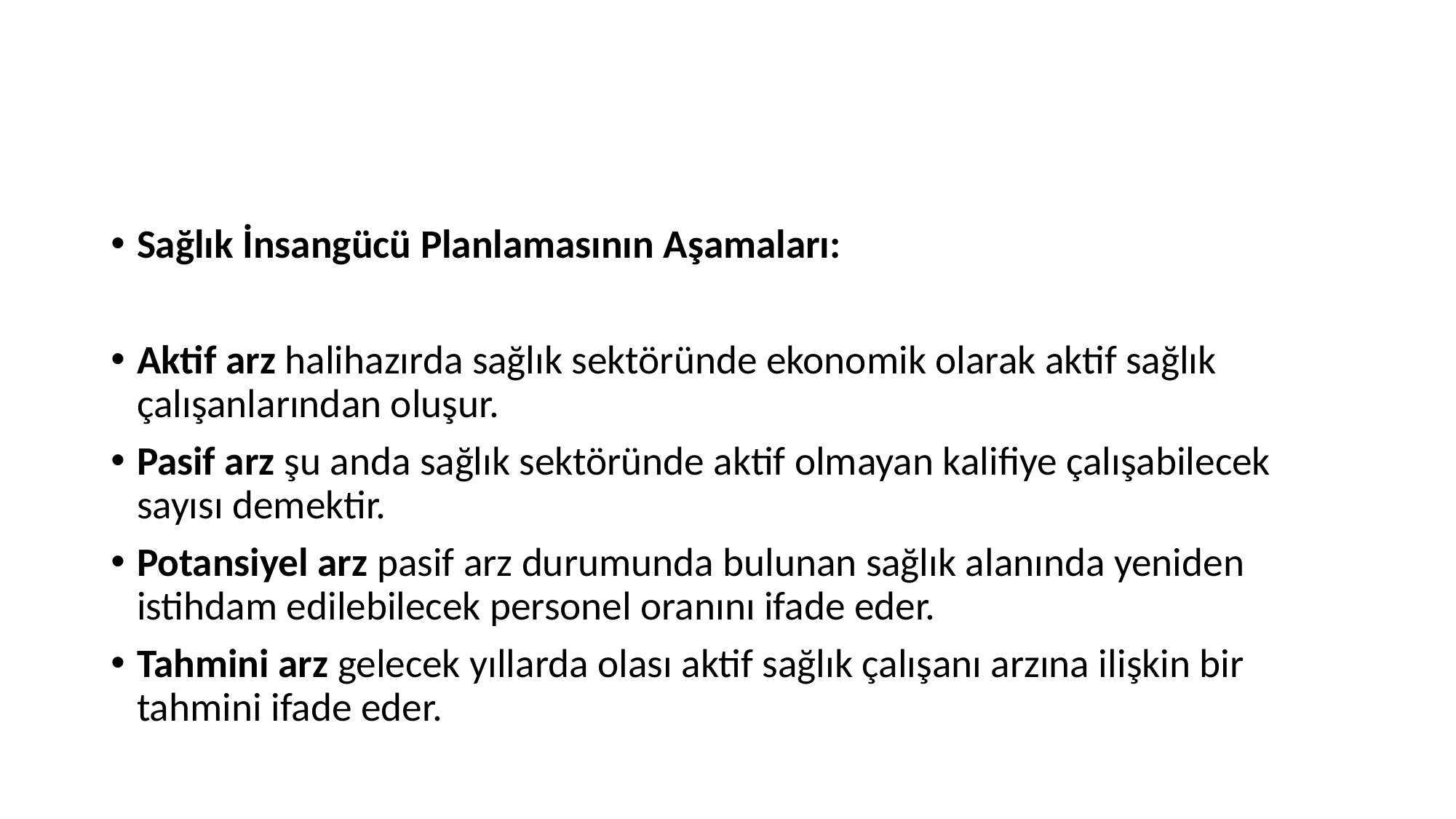

Sağlık İnsangücü Planlamasının Aşamaları:

Aktif arz halihazırda sağlık sektöründe ekonomik olarak aktif sağlık çalışanlarından oluşur.
Pasif arz şu anda sağlık sektöründe aktif olmayan kalifiye çalışabilecek sayısı demektir.
Potansiyel arz pasif arz durumunda bulunan sağlık alanında yeniden istihdam edilebilecek personel oranını ifade eder.
Tahmini arz gelecek yıllarda olası aktif sağlık çalışanı arzına ilişkin bir tahmini ifade eder.